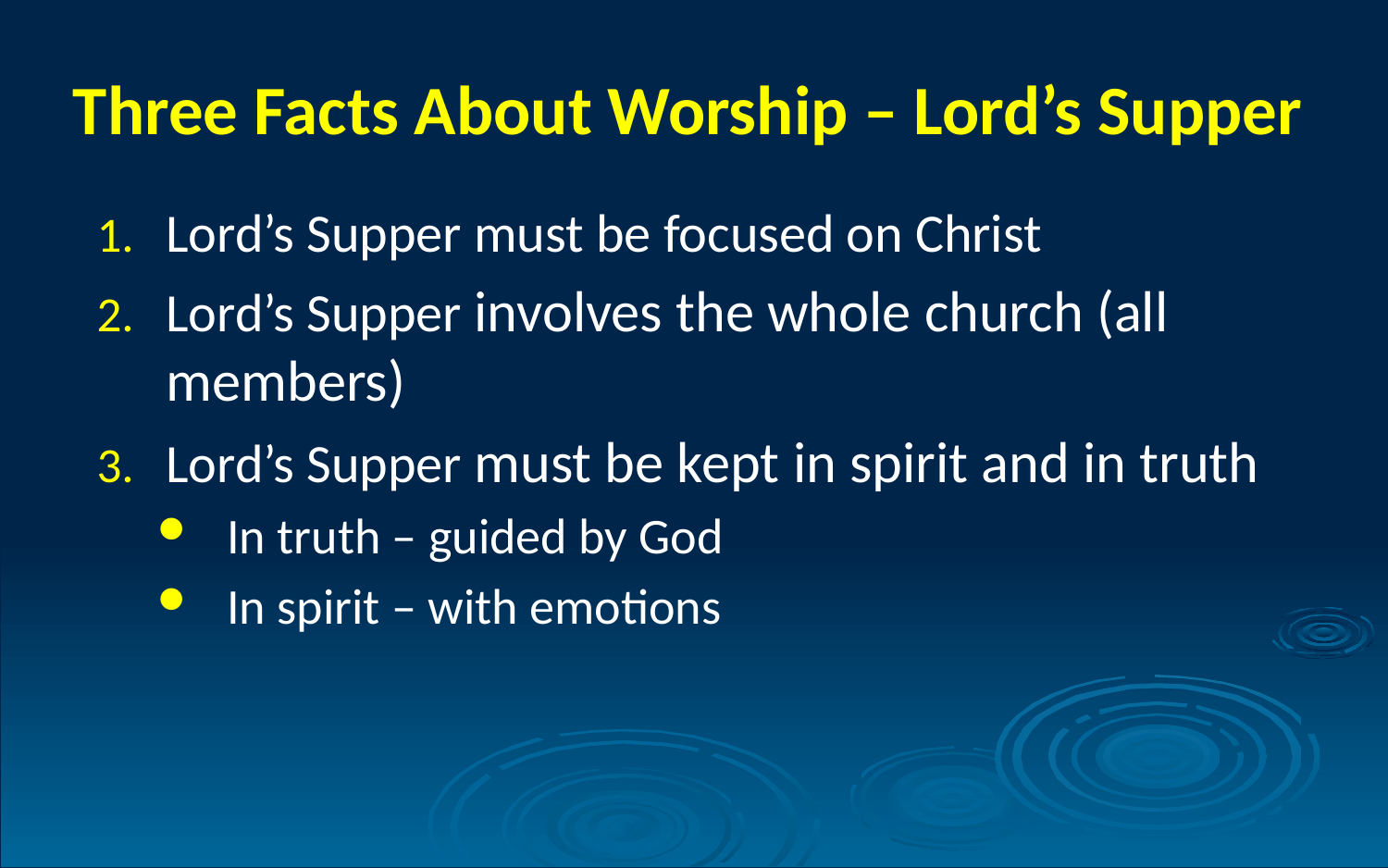

# Three Facts About Worship – Lord’s Supper
Lord’s Supper must be focused on Christ
Lord’s Supper involves the whole church (all members)
Lord’s Supper must be kept in spirit and in truth
In truth – guided by God
In spirit – with emotions